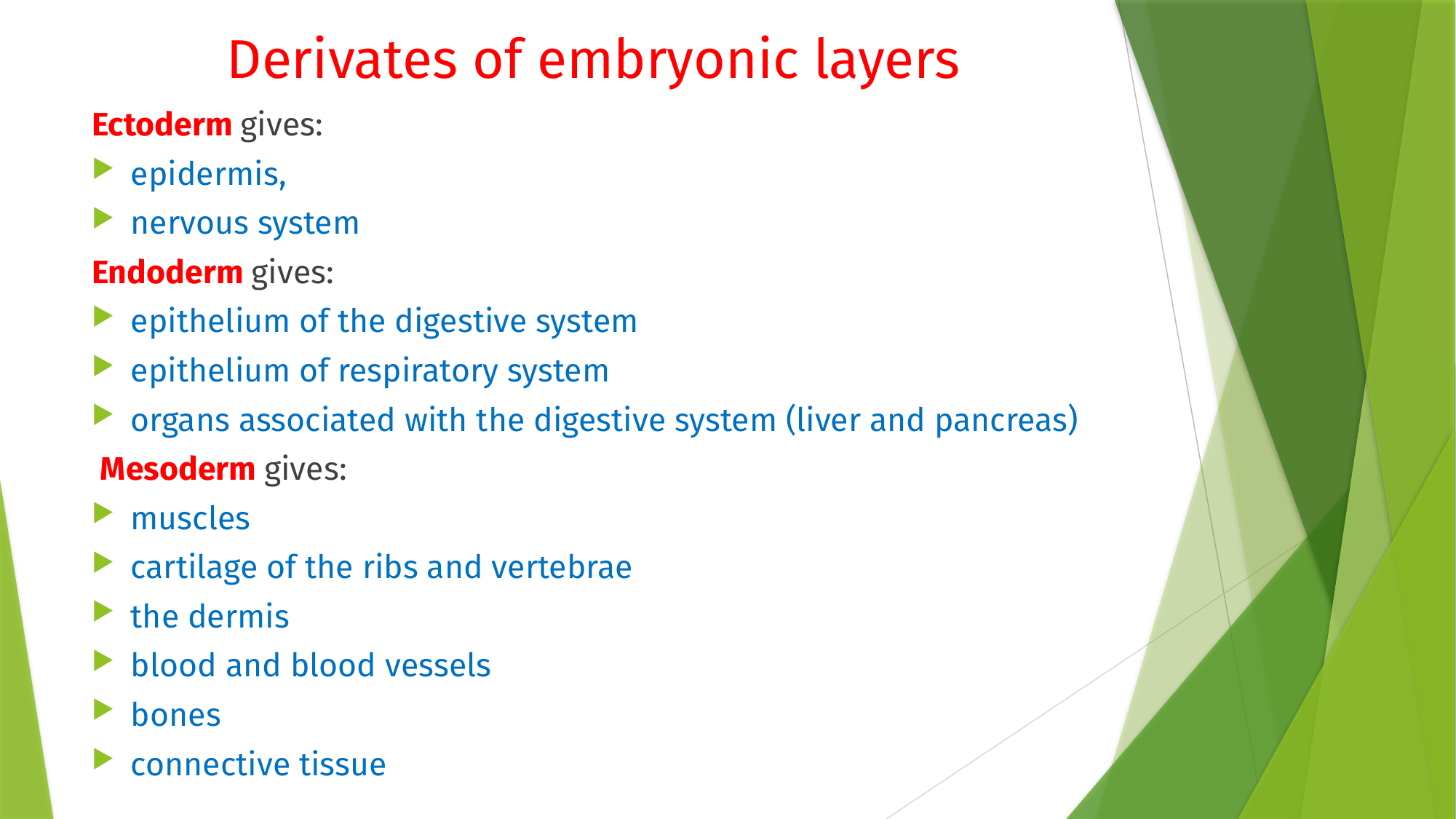

# Derivates of embryonic layers
Ectoderm gives:
epidermis,
nervous system
Endoderm gives:
epithelium of the digestive system
epithelium of respiratory system
organs associated with the digestive system (liver and pancreas)
 Mesoderm gives:
muscles
cartilage of the ribs and vertebrae
the dermis
blood and blood vessels
bones
connective tissue